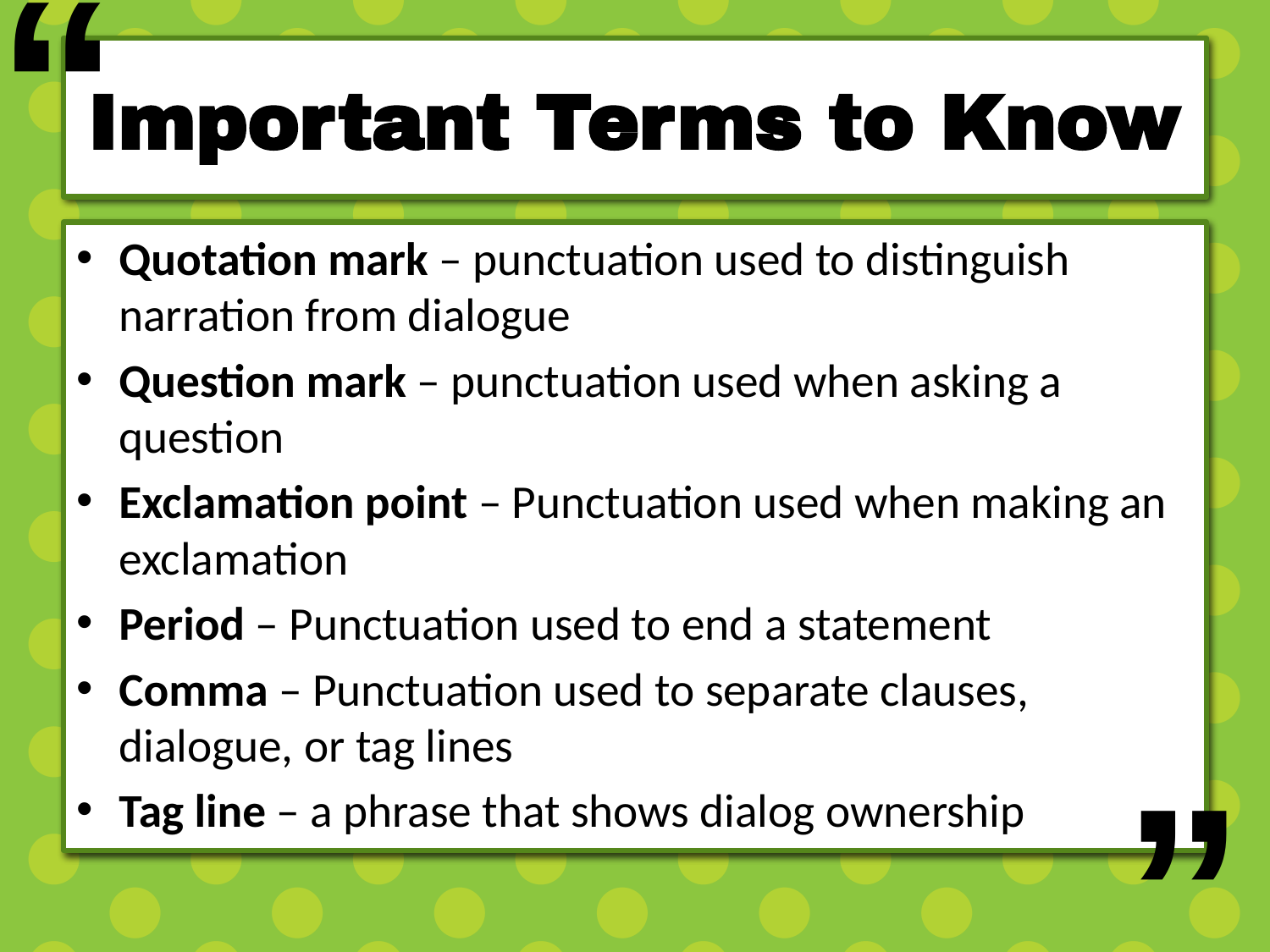

“
# Important Terms to Know
Quotation mark – punctuation used to distinguish narration from dialogue
Question mark – punctuation used when asking a question
Exclamation point – Punctuation used when making an exclamation
Period – Punctuation used to end a statement
Comma – Punctuation used to separate clauses, dialogue, or tag lines
Tag line – a phrase that shows dialog ownership
”